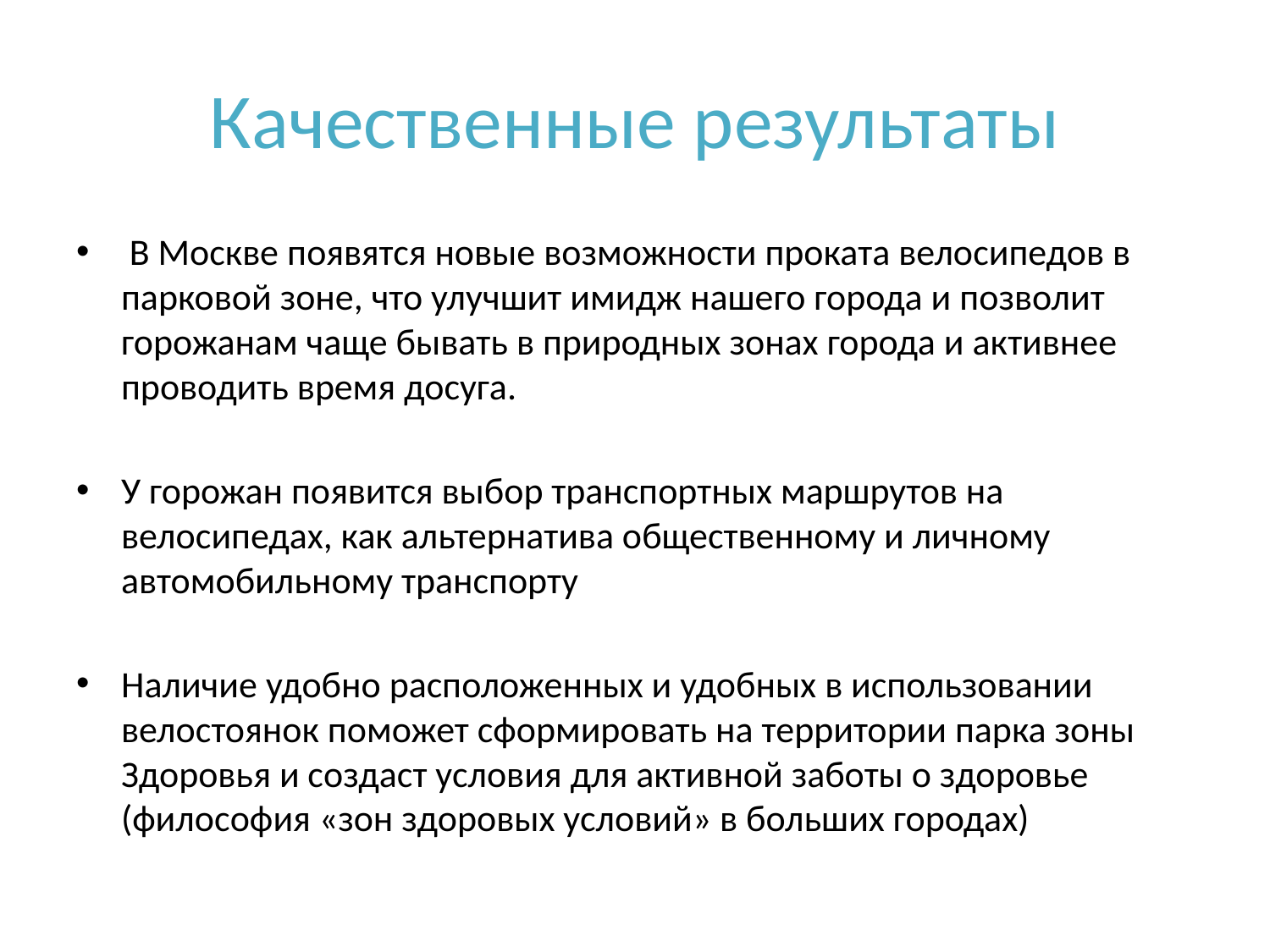

# Качественные результаты
 В Москве появятся новые возможности проката велосипедов в парковой зоне, что улучшит имидж нашего города и позволит горожанам чаще бывать в природных зонах города и активнее проводить время досуга.

У горожан появится выбор транспортных маршрутов на велосипедах, как альтернатива общественному и личному автомобильному транспорту

Наличие удобно расположенных и удобных в использовании велостоянок поможет сформировать на территории парка зоны Здоровья и создаст условия для активной заботы о здоровье (философия «зон здоровых условий» в больших городах)